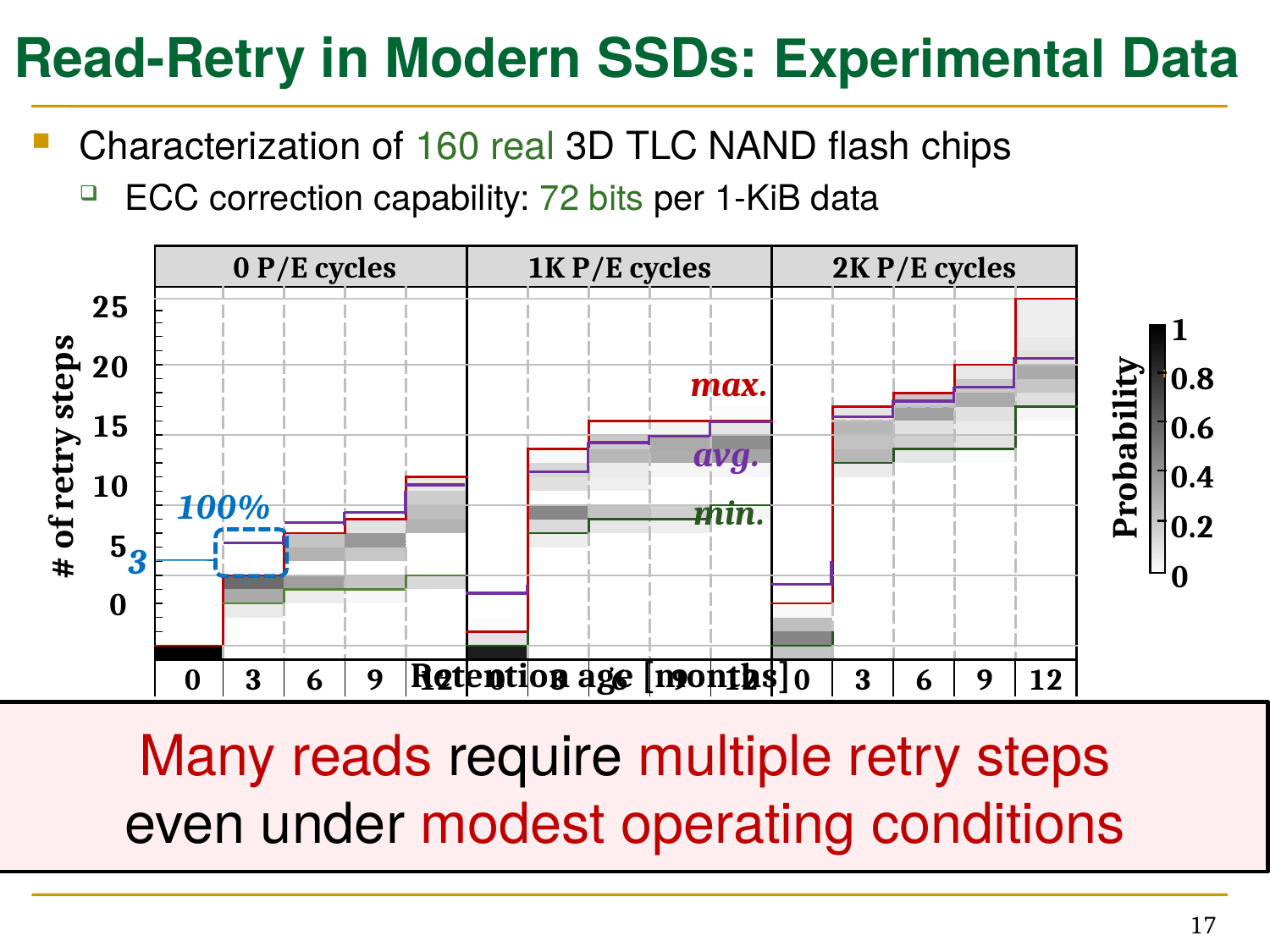

# Read-Retry in Modern SSDs: Experimental Data
Characterization of 160 real 3D TLC NAND flash chips
ECC correction capability: 72 bits per 1-KiB data
|  | 0 P/E cycles |  |  |  |  | 1K P/E cycles |  |  |  |  | 2K P/E cycles |  |  |  |  |
| --- | --- | --- | --- | --- | --- | --- | --- | --- | --- | --- | --- | --- | --- | --- | --- |
|  |  |  |  |  |  |  |  |  |  |  |  |  |  |  |  |
|  |  |  |  |  |  |  |  |  |  |  |  |  |  |  |  |
|  |  |  |  |  |  |  |  |  |  |  |  |  |  |  |  |
|  |  |  |  |  |  |  |  |  |  |  |  |  |  |  |  |
|  |  |  |  |  |  |  |  |  |  |  |  |  |  |  |  |
|  |  |  |  |  |  |  |  |  |  |  |  |  |  |  |  |
|  |  |  |  |  |  |  |  |  |  |  |  |  |  |  |  |
|  |  |  |  |  |  |  |  |  |  |  |  |  |  |  |  |
|  |  |  |  |  |  |  |  |  |  |  |  |  |  |  |  |
|  |  |  |  |  |  |  |  |  |  |  |  |  |  |  |  |
|  |  |  |  |  |  |  |  |  |  |  |  |  |  |  |  |
|  |  |  |  |  |  |  |  |  |  |  |  |  |  |  |  |
|  |  |  |  |  |  |  |  |  |  |  |  |  |  |  |  |
|  |  |  |  |  |  |  |  |  |  |  |  |  |  |  |  |
|  |  |  |  |  |  |  |  |  |  |  |  |  |  |  |  |
|  |  |  |  |  |  |  |  |  |  |  |  |  |  |  |  |
|  |  |  |  |  |  |  |  |  |  |  |  |  |  |  |  |
|  |  |  |  |  |  |  |  |  |  |  |  |  |  |  |  |
|  |  |  |  |  |  |  |  |  |  |  |  |  |  |  |  |
|  |  |  |  |  |  |  |  |  |  |  |  |  |  |  |  |
|  |  |  |  |  |  |  |  |  |  |  |  |  |  |  |  |
|  |  |  |  |  |  |  |  |  |  |  |  |  |  |  |  |
|  |  |  |  |  |  |  |  |  |  |  |  |  |  |  |  |
|  |  |  |  |  |  |  |  |  |  |  |  |  |  |  |  |
|  |  |  |  |  |  |  |  |  |  |  |  |  |  |  |  |
|  |  |  |  |  |  |  |  |  |  |  |  |  |  |  |  |
|  |  |  |  |  |  |  |  |  |  |  |  |  |  |  |  |
|  | 0 | 3 | 6 | 9 | 12 | 0 | 3 | 6 | 9 | 12 | 0 | 3 | 6 | 9 | 12 |
25
1
|  |
| --- |
20
0.8
max.
15
0.6
Probability
avg.
# of retry steps
0.4
10
100%

3
min.
0.2
5
0
0
Retention age [months]
Many reads require multiple retry steps
even under modest operating conditions
17